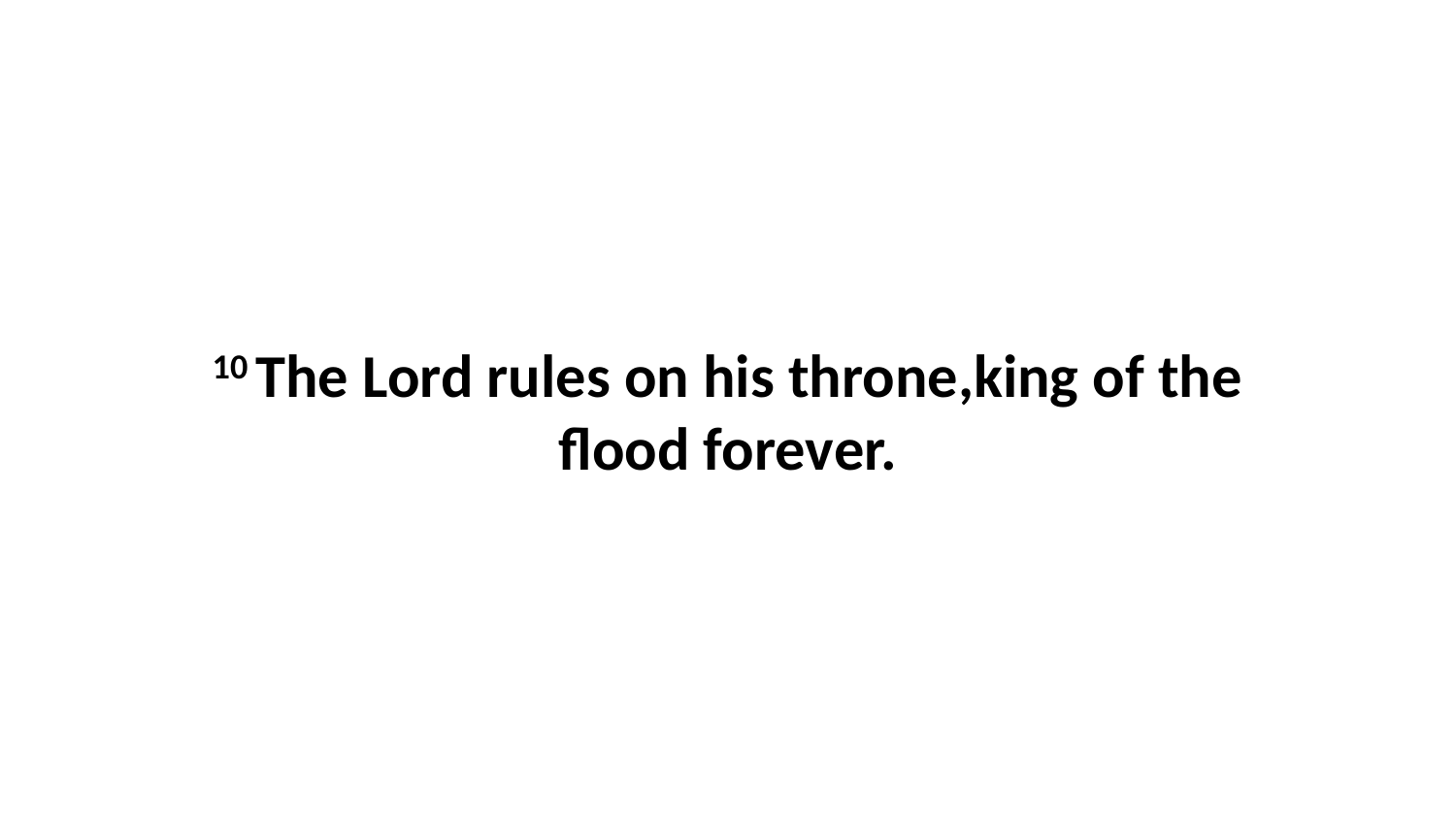

10 The Lord rules on his throne,king of the flood forever.